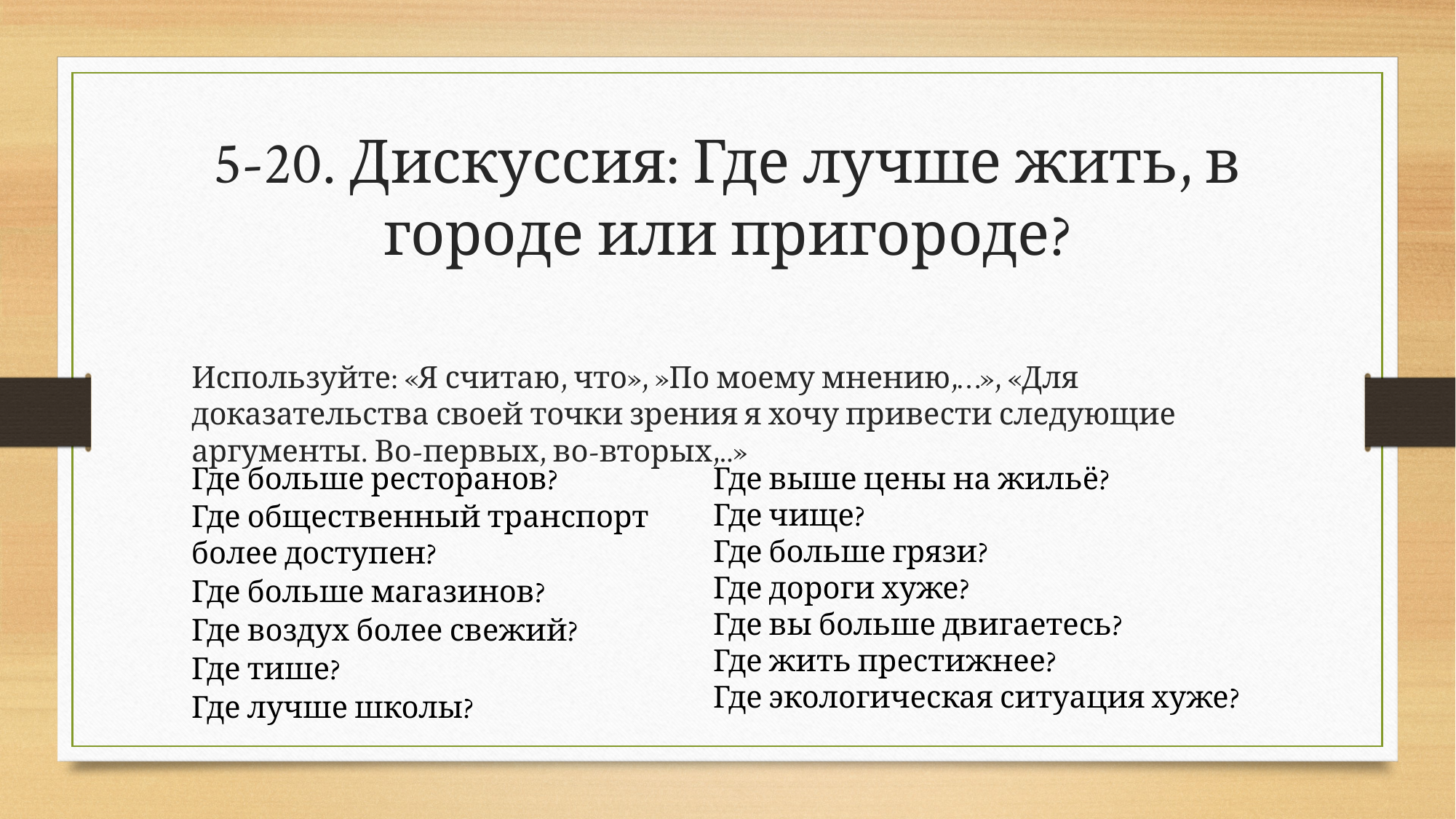

# 5-20. Дискуссия: Где лучше жить, в городе или пригороде?

Используйте: «Я считаю, что», »По моему мнению,…», «Для доказательства своей точки зрения я хочу привести следующие аргументы. Во-первых, во-вторых,..»

Где больше ресторанов?
Где общественный транспорт более доступен?
Где больше магазинов?
Где воздух более свежий?
Где тише?
Где лучше школы?
Где выше цены на жильё?
Где чище?
Где больше грязи?
Где дороги хуже?
Где вы больше двигаетесь?
Где жить престижнее?
Где экологическая ситуация хуже?